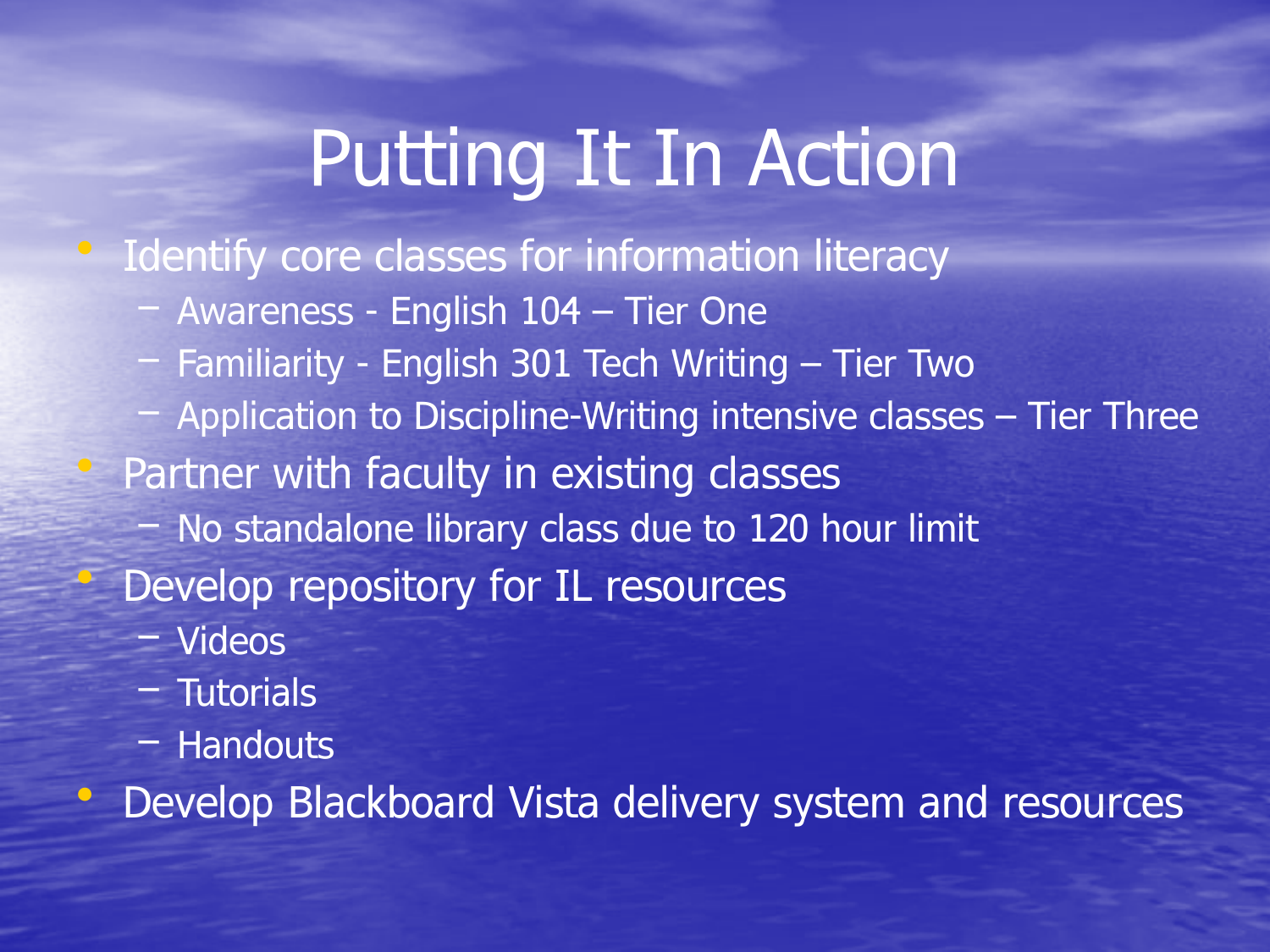

# Putting It In Action
Identify core classes for information literacy
Awareness - English 104 – Tier One
Familiarity - English 301 Tech Writing – Tier Two
Application to Discipline-Writing intensive classes – Tier Three
Partner with faculty in existing classes
No standalone library class due to 120 hour limit
Develop repository for IL resources
Videos
Tutorials
Handouts
Develop Blackboard Vista delivery system and resources